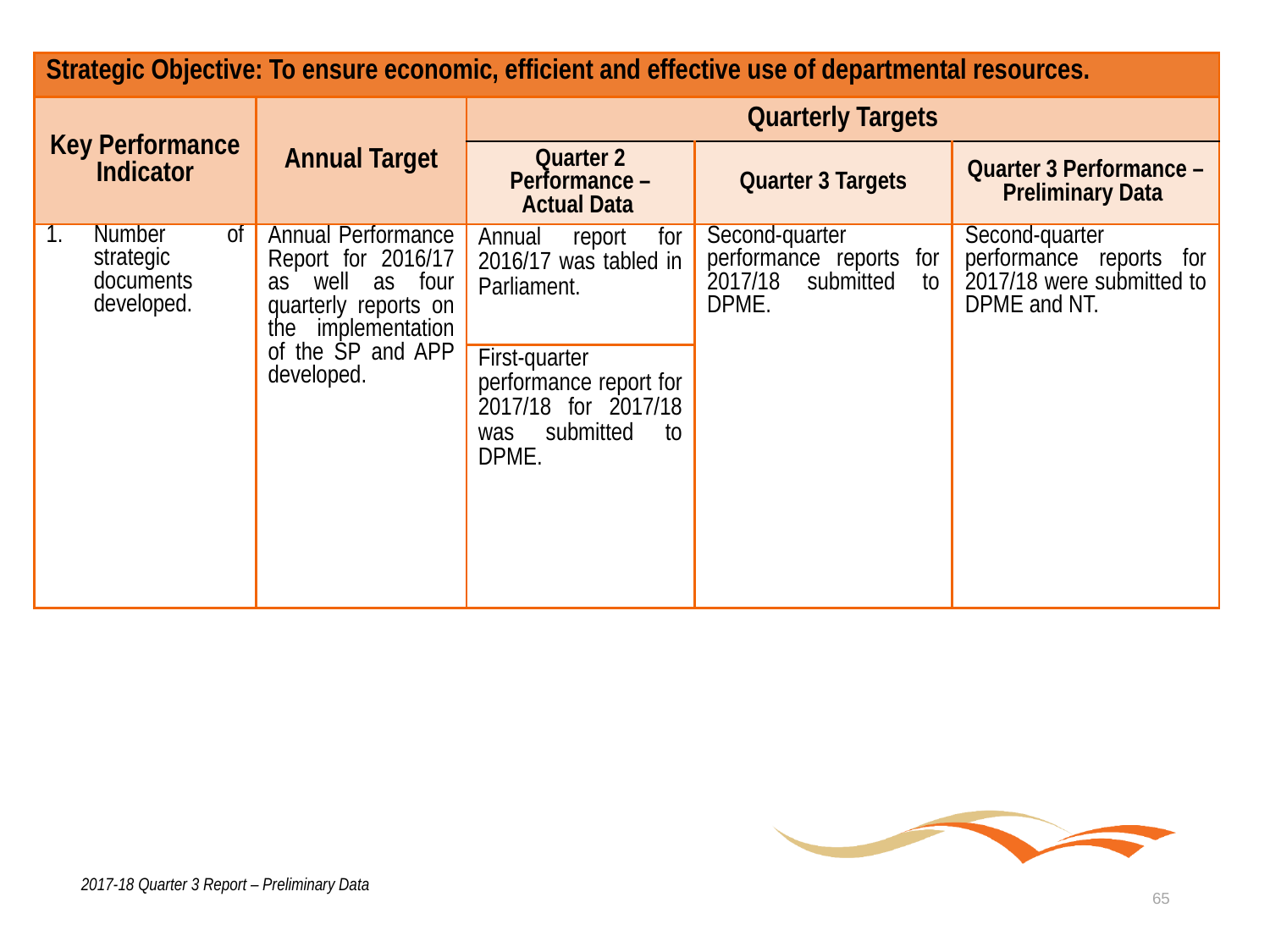

| Strategic Objective: To ensure economic, efficient and effective use of departmental resources. |  |  |  |  |
| --- | --- | --- | --- | --- |
| Key Performance Indicator | Annual Target | Quarterly Targets |  |  |
|  |  | Quarter 2 Performance – Actual Data | Quarter 3 Targets | Quarter 3 Performance – Preliminary Data |
| Number of strategic documents developed. | Annual Performance Report for 2016/17 as well as four quarterly reports on the implementation of the SP and APP developed. | Annual report for 2016/17 was tabled in Parliament. | Second-quarter performance reports for 2017/18 submitted to DPME. | Second-quarter performance reports for 2017/18 were submitted to DPME and NT. |
|  |  | First-quarter performance report for 2017/18 for 2017/18 was submitted to DPME. |  |  |
2017-18 Quarter 3 Report – Preliminary Data
65